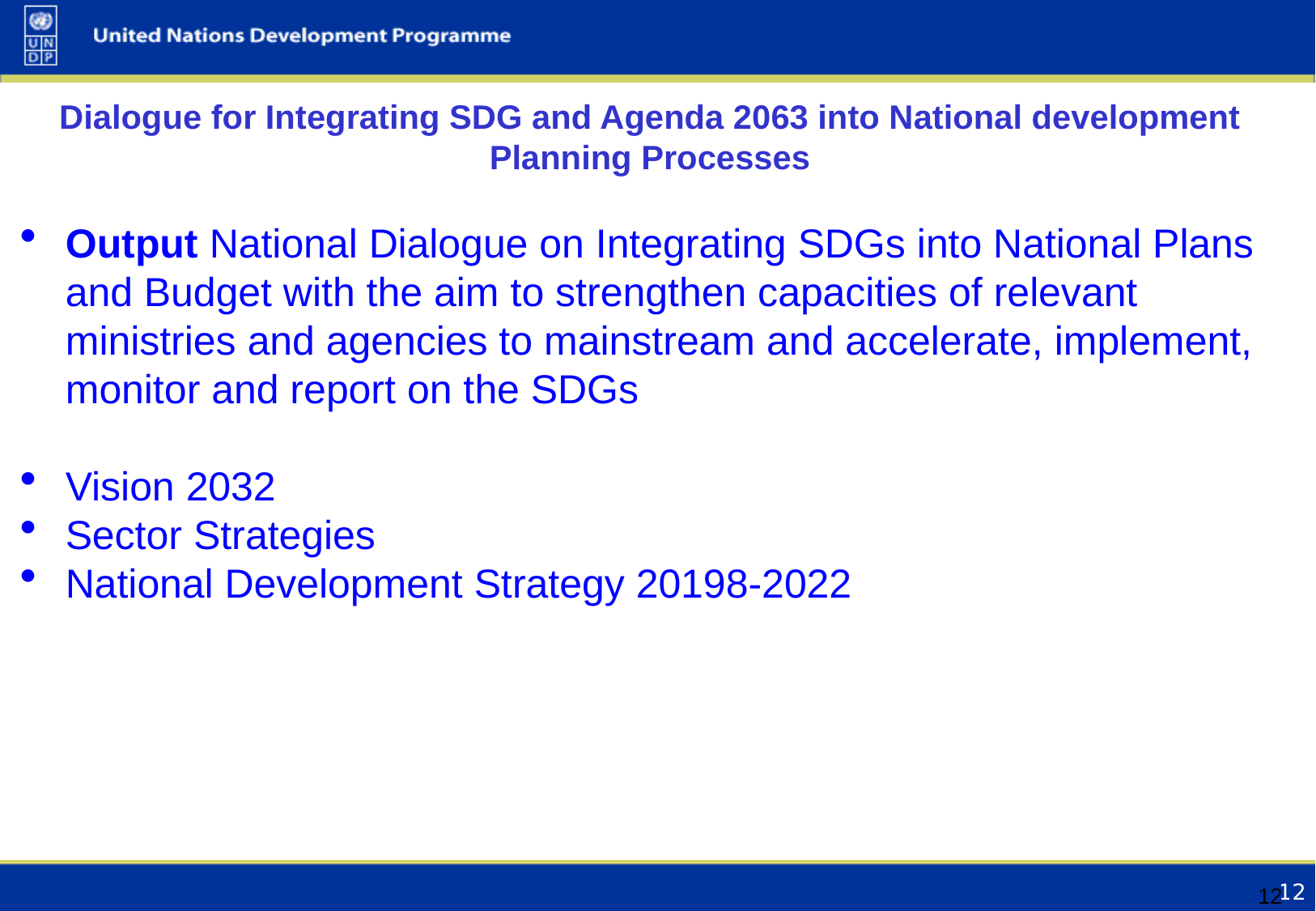

# Dialogue for Integrating SDG and Agenda 2063 into National development Planning Processes
Output National Dialogue on Integrating SDGs into National Plans and Budget with the aim to strengthen capacities of relevant ministries and agencies to mainstream and accelerate, implement, monitor and report on the SDGs

Vision 2032
Sector Strategies
National Development Strategy 20198-2022
12